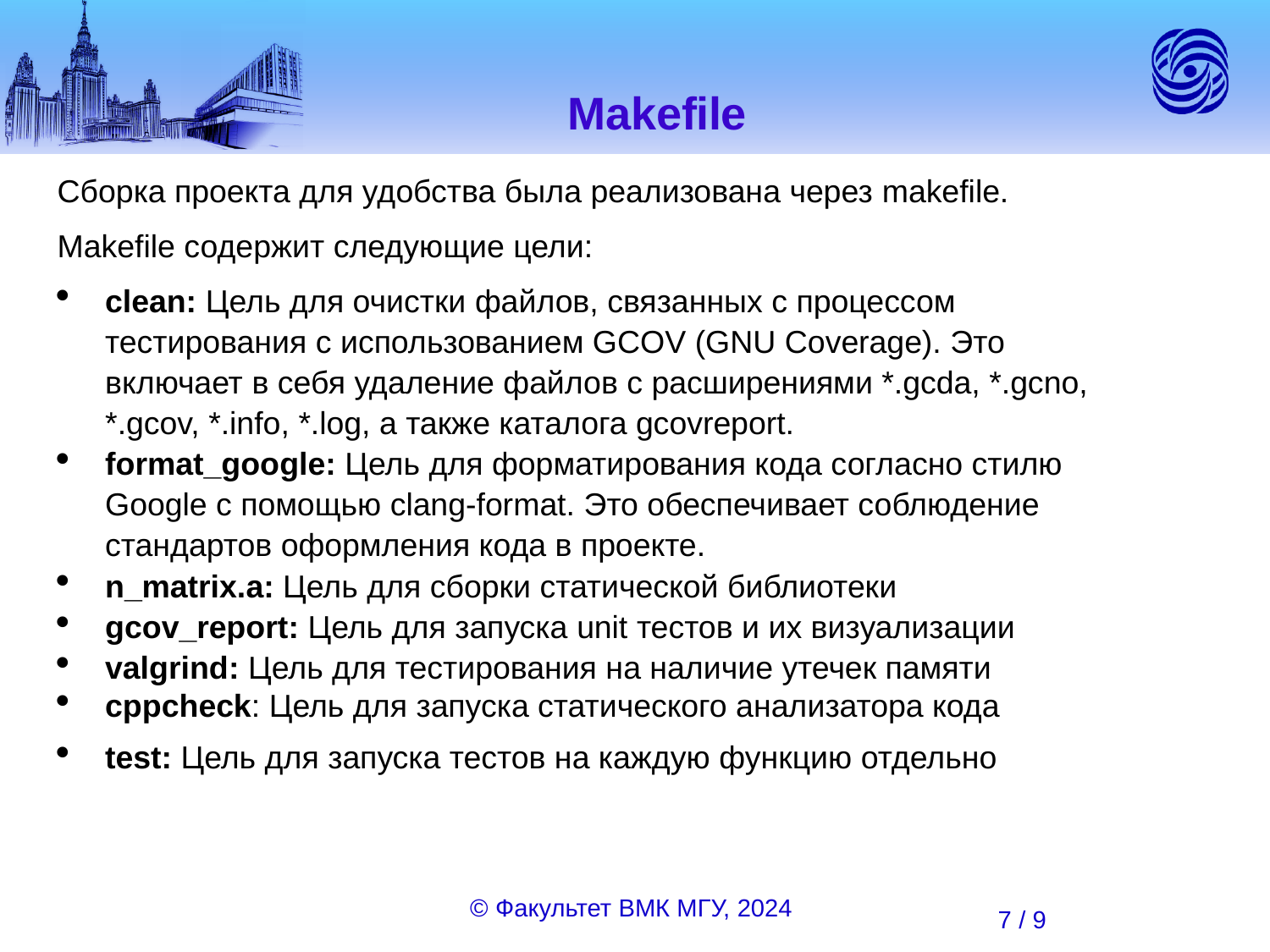

Makefile
Сборка проекта для удобства была реализована через makefile.
Makefile содержит следующие цели:
clean: Цель для очистки файлов, связанных с процессом тестирования с использованием GCOV (GNU Coverage). Это включает в себя удаление файлов с расширениями *.gcda, *.gcno, *.gcov, *.info, *.log, а также каталога gcovreport.
format_google: Цель для форматирования кода согласно стилю Google с помощью clang-format. Это обеспечивает соблюдение стандартов оформления кода в проекте.
n_matrix.a: Цель для сборки статической библиотеки
gcov_report: Цель для запуска unit тестов и их визуализации
valgrind: Цель для тестирования на наличие утечек памяти
cppcheck: Цель для запуска статического анализатора кода
test: Цель для запуска тестов на каждую функцию отдельно
© Факультет ВМК МГУ, 2024

7 / 9